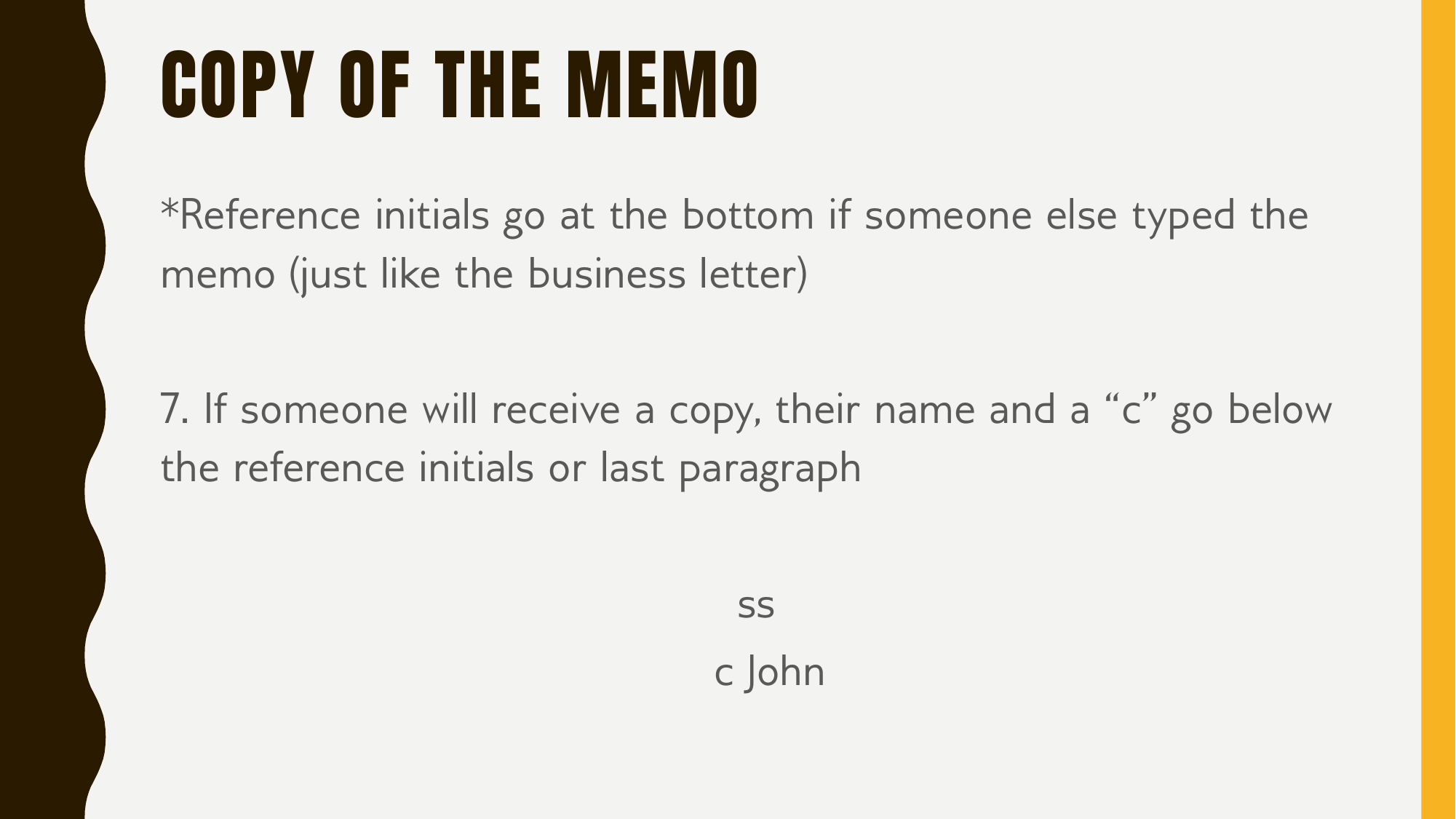

# Copy of the memo
*Reference initials go at the bottom if someone else typed the memo (just like the business letter)

7. If someone will receive a copy, their name and a “c” go below the reference initials or last paragraph

ss
  c John